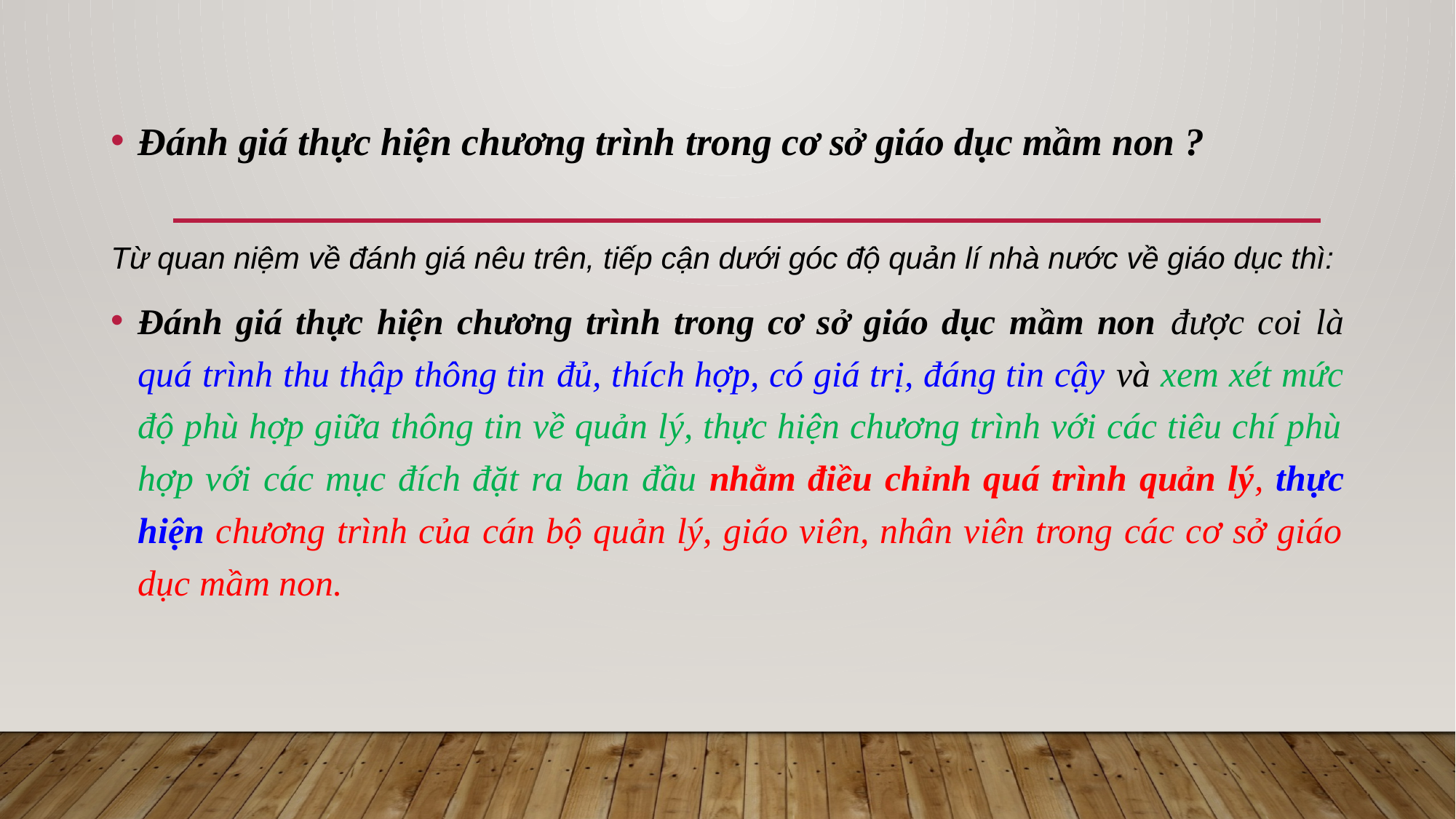

Đánh giá thực hiện chương trình trong cơ sở giáo dục mầm non ?

Từ quan niệm về đánh giá nêu trên, tiếp cận dưới góc độ quản lí nhà nước về giáo dục thì:
Đánh giá thực hiện chương trình trong cơ sở giáo dục mầm non được coi là quá trình thu thập thông tin đủ, thích hợp, có giá trị, đáng tin cậy và xem xét mức độ phù hợp giữa thông tin về quản lý, thực hiện chương trình với các tiêu chí phù hợp với các mục đích đặt ra ban đầu nhằm điều chỉnh quá trình quản lý, thực hiện chương trình của cán bộ quản lý, giáo viên, nhân viên trong các cơ sở giáo dục mầm non.